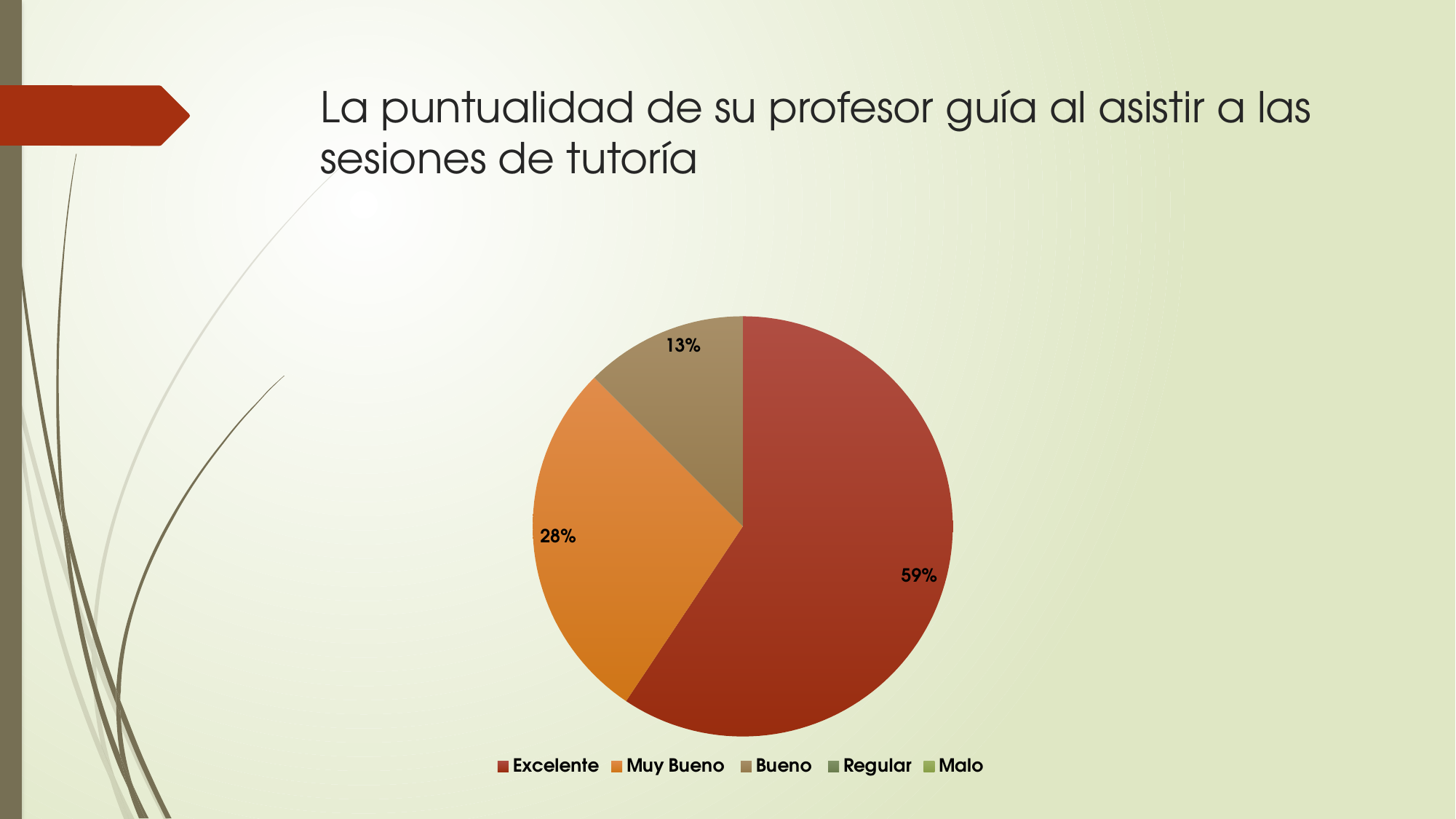

# La puntualidad de su profesor guía al asistir a las sesiones de tutoría

### Chart

| Category |  |
|---|---|
| Excelente | 19.0 |
| Muy Bueno  | 9.0 |
| Bueno  | 4.0 |
| Regular | 0.0 |
| Malo  | 0.0 |